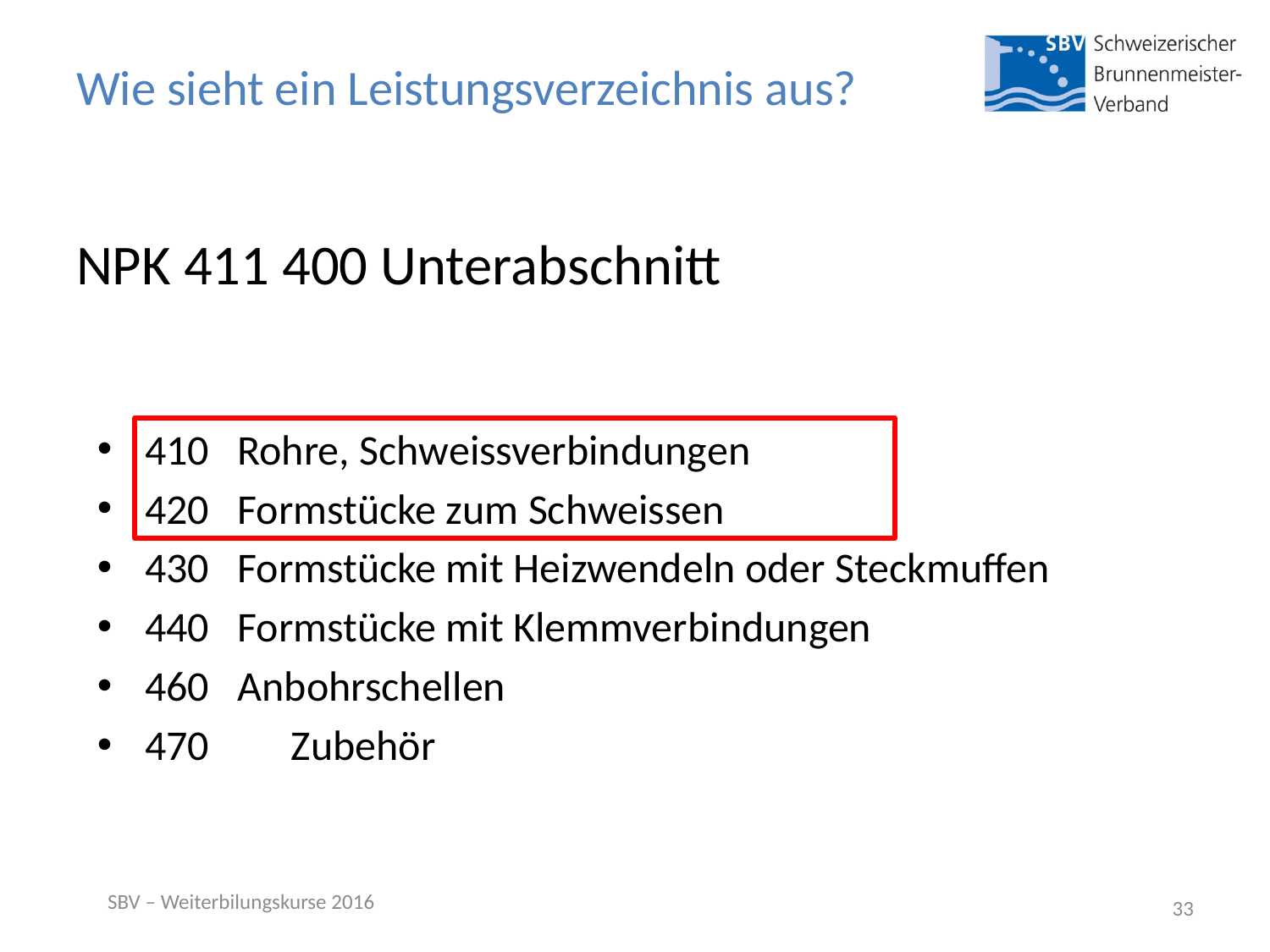

# Wie sieht ein Leistungsverzeichnis aus?
NPK 411 400 Unterabschnitt

410   Rohre, Schweissverbindungen
420   Formstücke zum Schweissen
430   Formstücke mit Heizwendeln oder Steckmuffen
440   Formstücke mit Klemmverbindungen
460   Anbohrschellen
470	  Zubehör

SBV – Weiterbilungskurse 2016
33